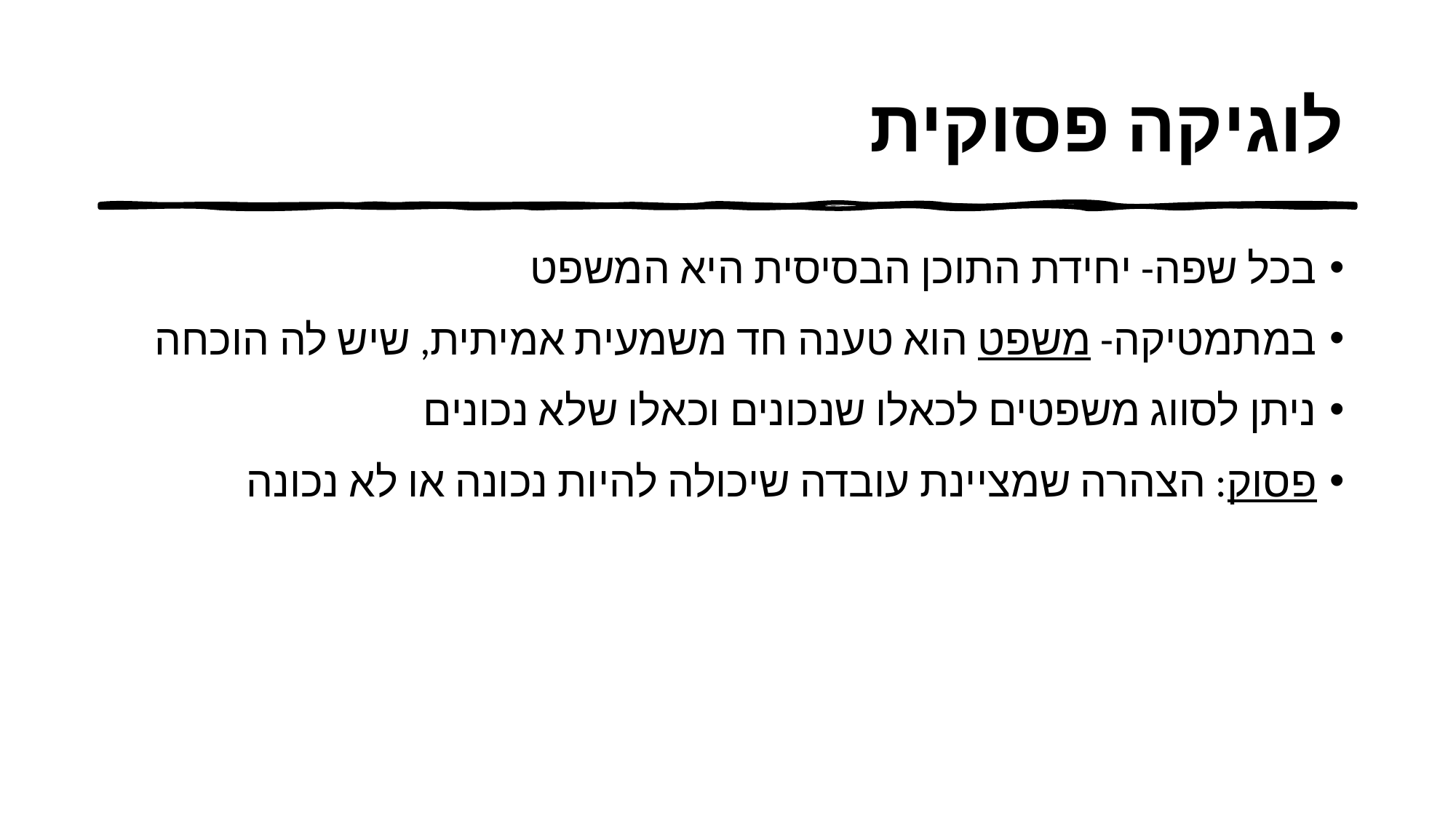

# לוגיקה פסוקית
בכל שפה- יחידת התוכן הבסיסית היא המשפט
במתמטיקה- משפט הוא טענה חד משמעית אמיתית, שיש לה הוכחה
ניתן לסווג משפטים לכאלו שנכונים וכאלו שלא נכונים
פסוק: הצהרה שמציינת עובדה שיכולה להיות נכונה או לא נכונה